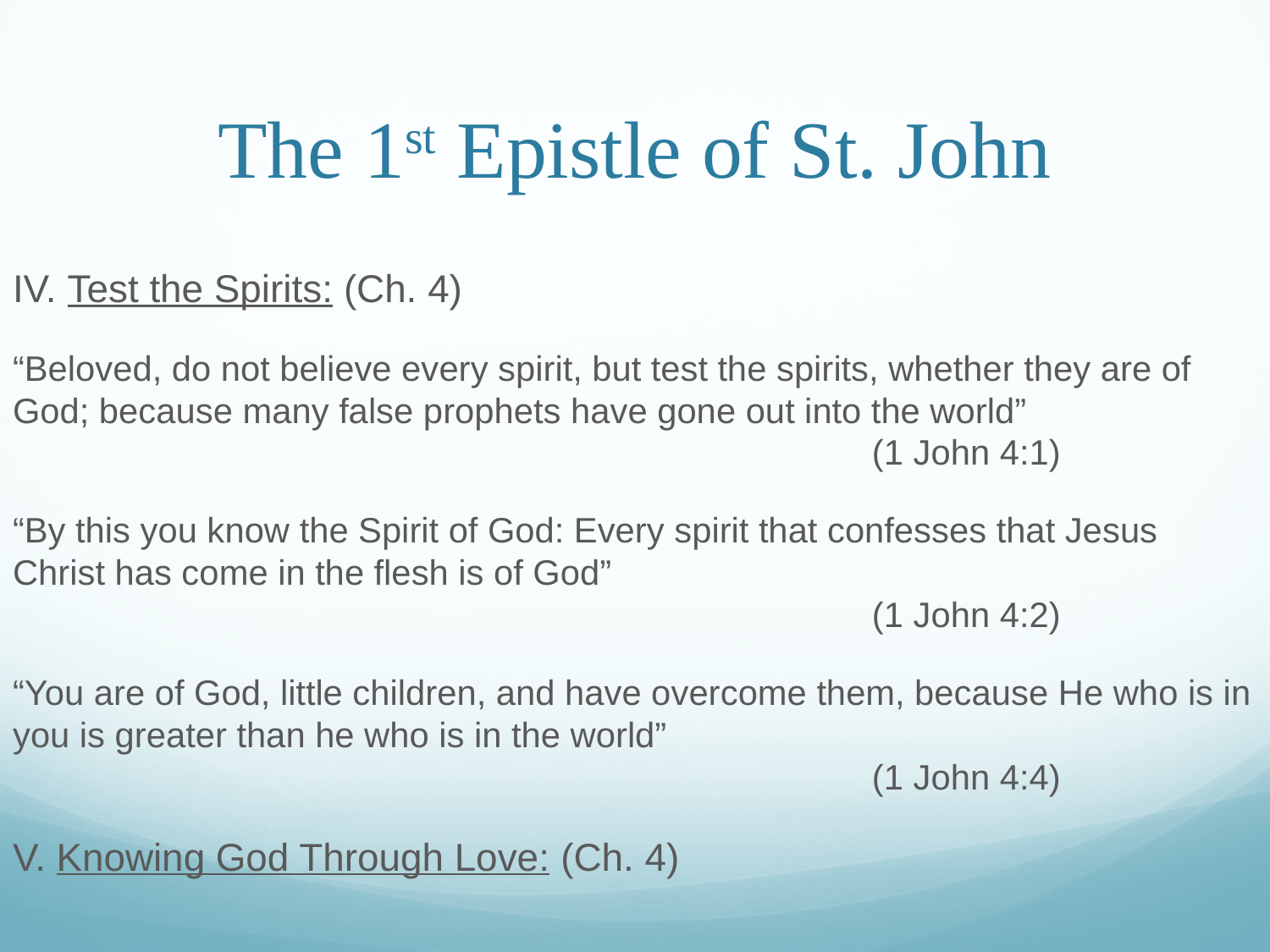

# The 1st Epistle of St. John
IV. Test the Spirits: (Ch. 4)
“Beloved, do not believe every spirit, but test the spirits, whether they are of God; because many false prophets have gone out into the world”								          (1 John 4:1)
“By this you know the Spirit of God: Every spirit that confesses that Jesus Christ has come in the flesh is of God”										  	          (1 John 4:2)
“You are of God, little children, and have overcome them, because He who is in you is greater than he who is in the world”										          (1 John 4:4)
V. Knowing God Through Love: (Ch. 4)